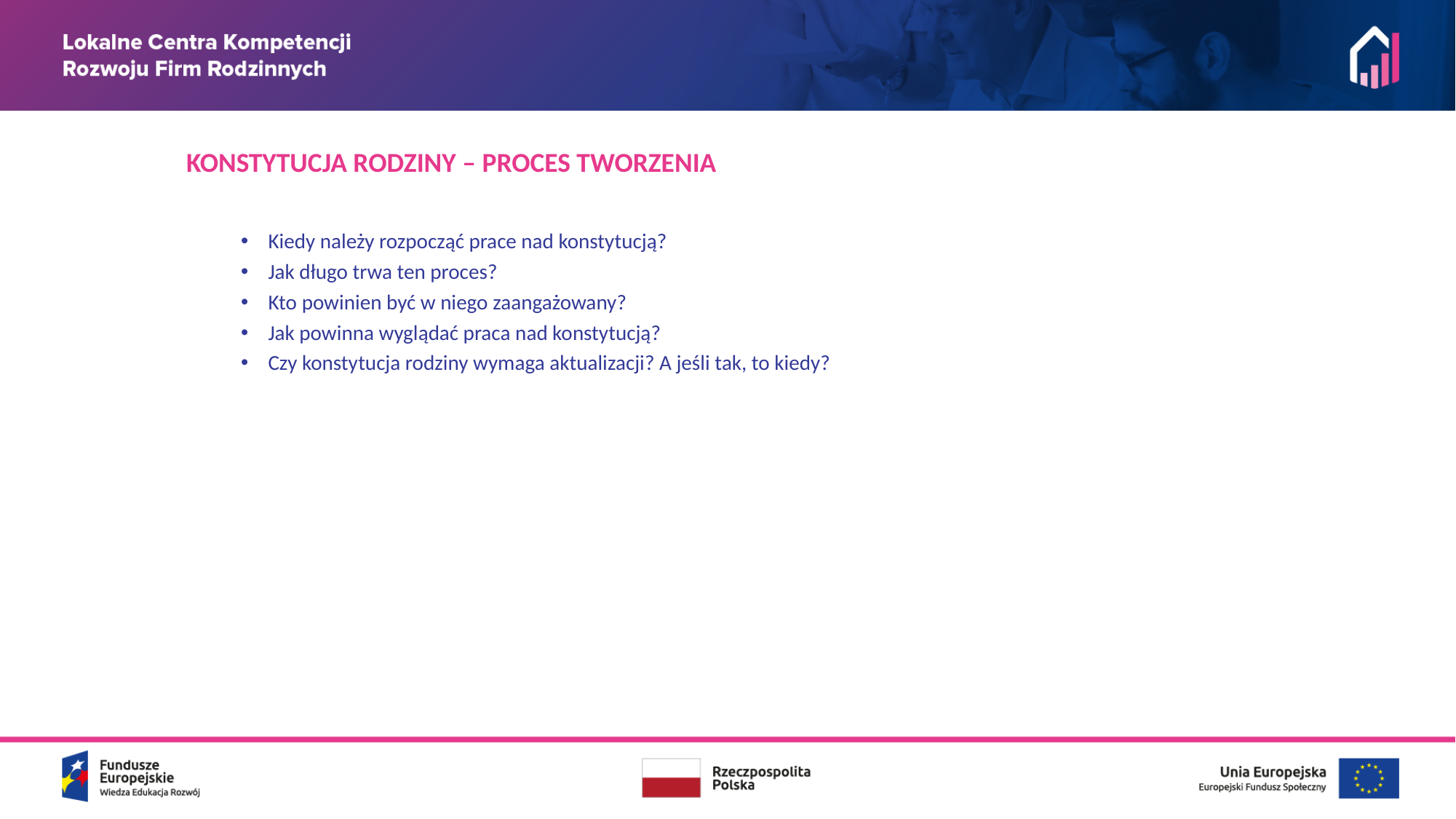

KONSTYTUCJA RODZINY – PROCES TWORZENIA

Kiedy należy rozpocząć prace nad konstytucją?
Jak długo trwa ten proces?
Kto powinien być w niego zaangażowany?
Jak powinna wyglądać praca nad konstytucją?
Czy konstytucja rodziny wymaga aktualizacji? A jeśli tak, to kiedy?